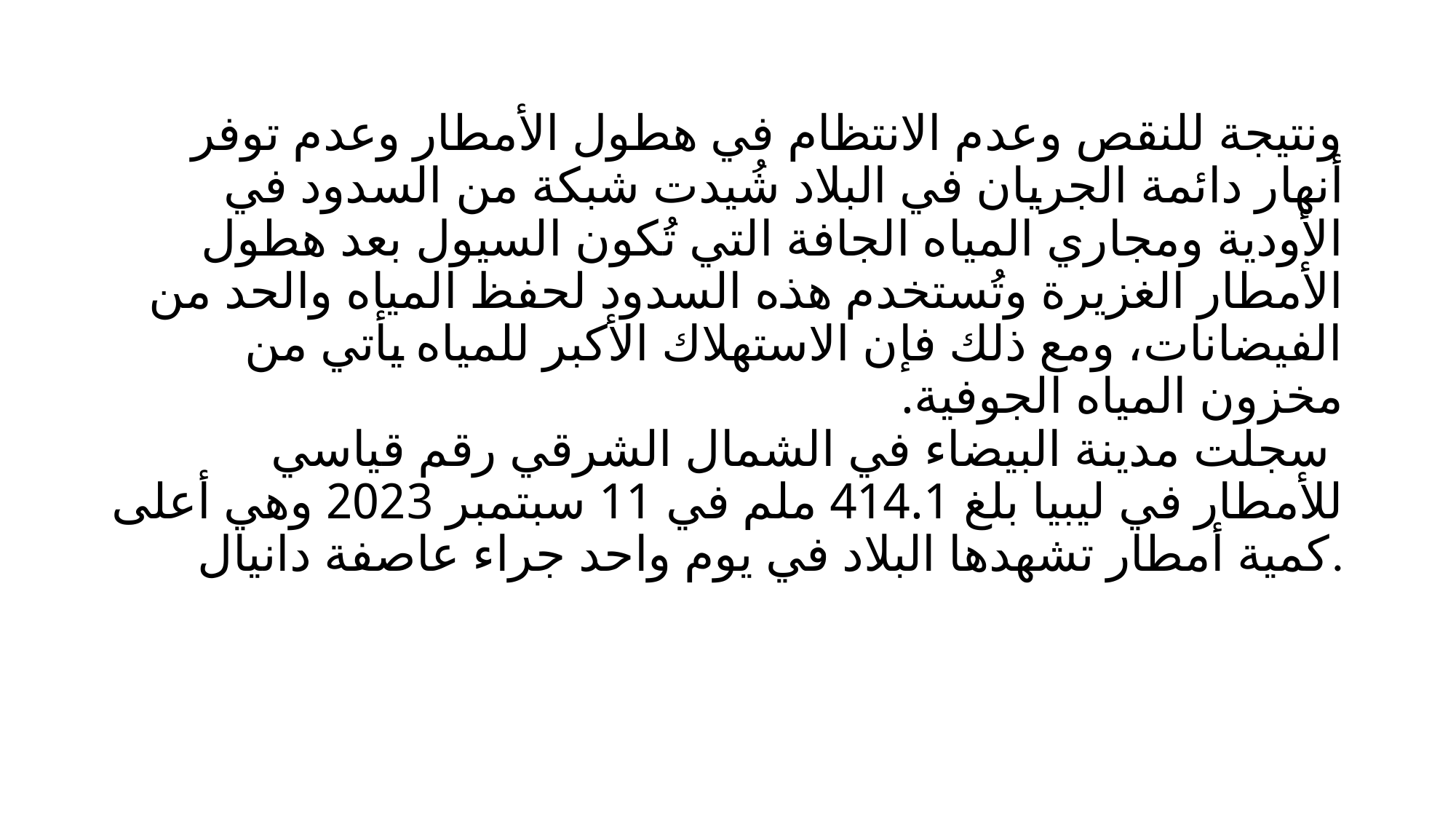

# ونتيجة للنقص وعدم الانتظام في هطول الأمطار وعدم توفر أنهار دائمة الجريان في البلاد شُيدت شبكة من السدود في الأودية ومجاري المياه الجافة التي تُكون السيول بعد هطول الأمطار الغزيرة وتُستخدم هذه السدود لحفظ المياه والحد من الفيضانات، ومع ذلك فإن الاستهلاك الأكبر للمياه يأتي من مخزون المياه الجوفية. سجلت مدينة البيضاء في الشمال الشرقي رقم قياسي للأمطار في ليبيا بلغ 414.1 ملم في 11 سبتمبر 2023 وهي أعلى كمية أمطار تشهدها البلاد في يوم واحد جراء عاصفة دانيال.